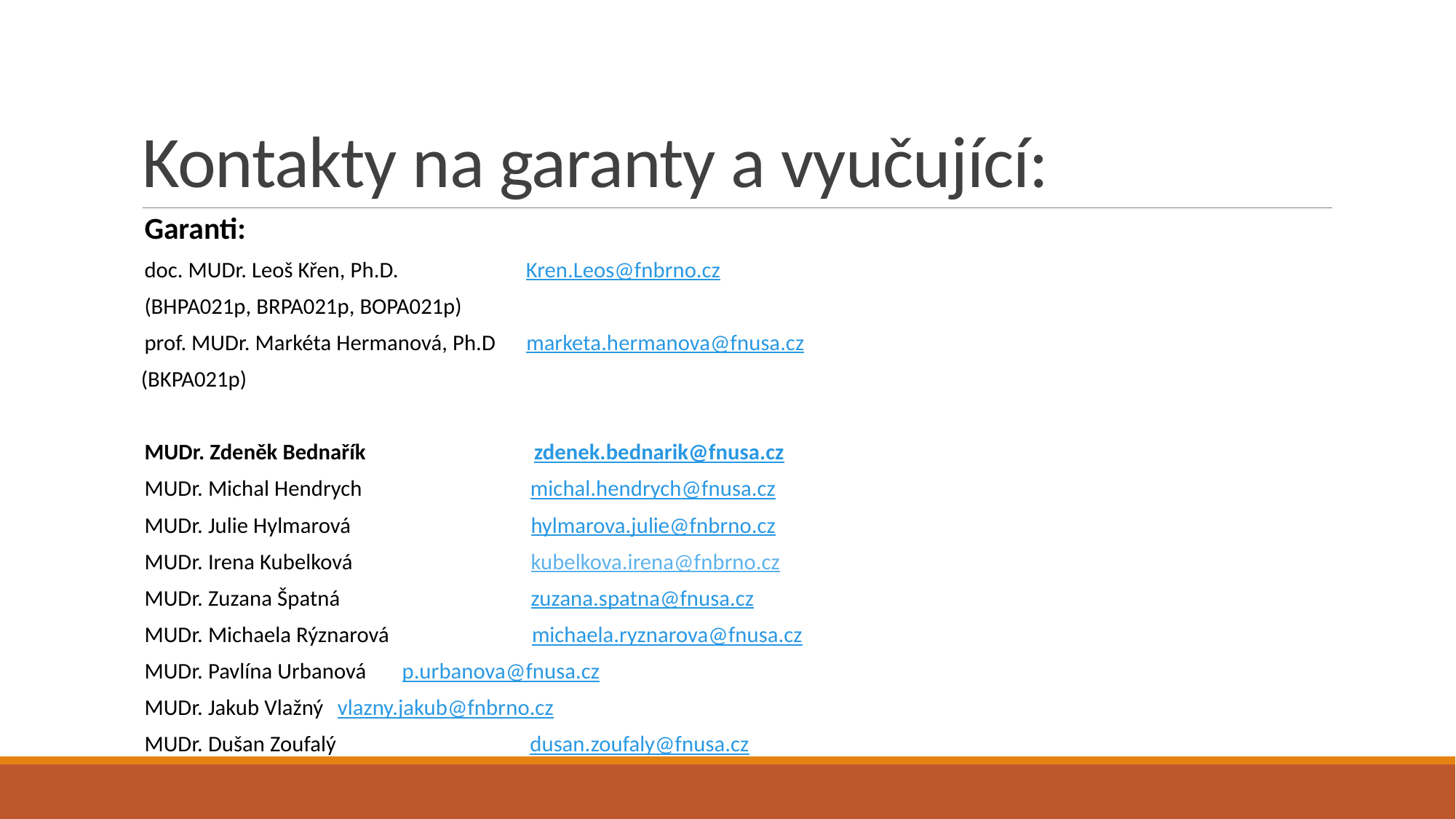

# Kontakty na garanty a vyučující:
Garanti:
doc. MUDr. Leoš Křen, Ph.D.                         Kren.Leos@fnbrno.cz
(BHPA021p, BRPA021p, BOPA021p)
prof. MUDr. Markéta Hermanová, Ph.D      marketa.hermanova@fnusa.cz
  (BKPA021p)

MUDr. Zdeněk Bednařík                                 zdenek.bednarik@fnusa.cz
MUDr. Michal Hendrych                                 michal.hendrych@fnusa.cz
MUDr. Julie Hylmarová	                 	hylmarova.julie@fnbrno.cz
MUDr. Irena Kubelková	                	kubelkova.irena@fnbrno.cz
MUDr. Zuzana Špatná	                  	zuzana.spatna@fnusa.cz
MUDr. Michaela Rýznarová                            michaela.ryznarova@fnusa.cz
MUDr. Pavlína Urbanová		p.urbanova@fnusa.cz
MUDr. Jakub Vlažný 		vlazny.jakub@fnbrno.cz
MUDr. Dušan Zoufalý                                      dusan.zoufaly@fnusa.cz